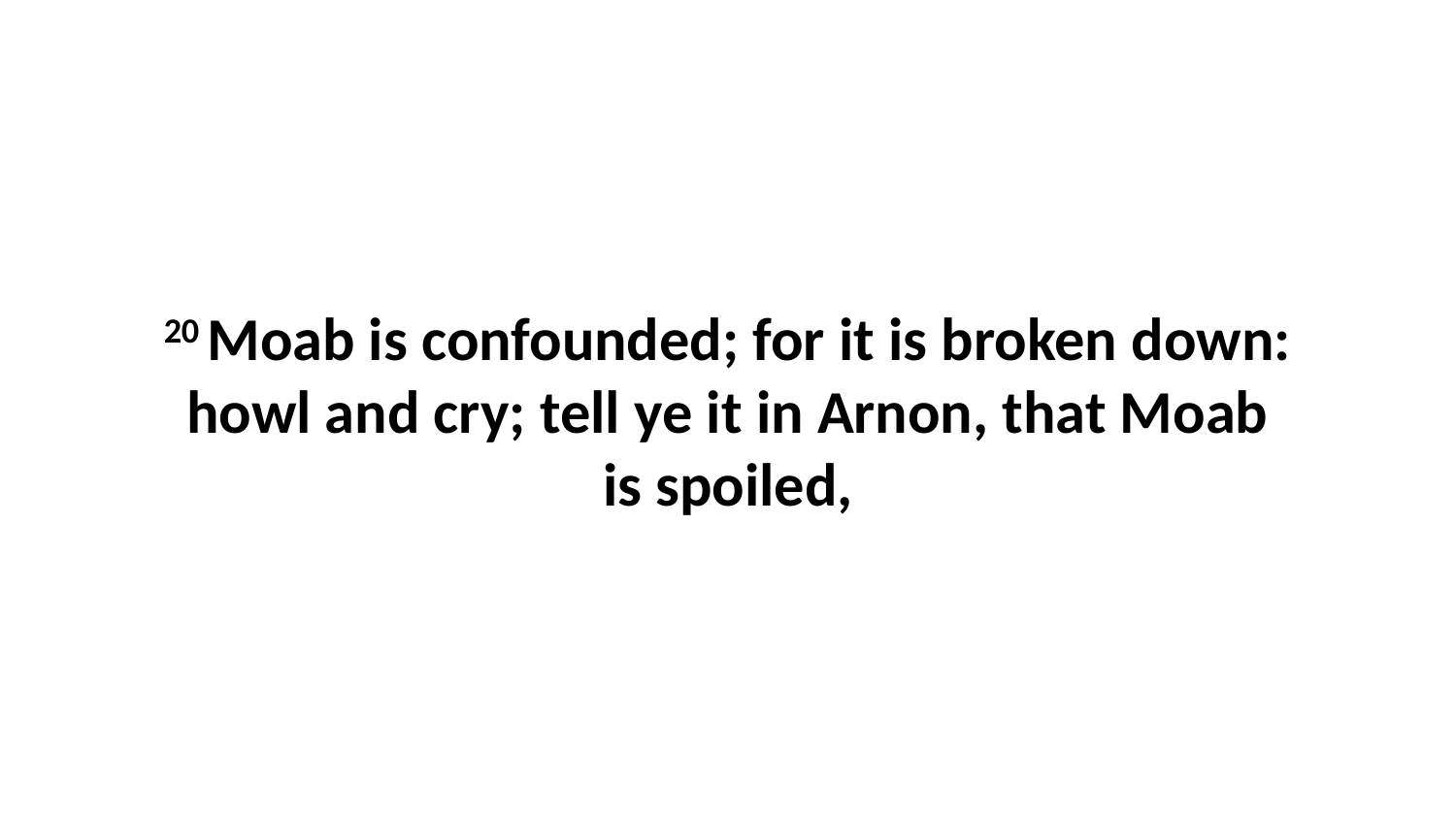

20 Moab is confounded; for it is broken down: howl and cry; tell ye it in Arnon, that Moab is spoiled,